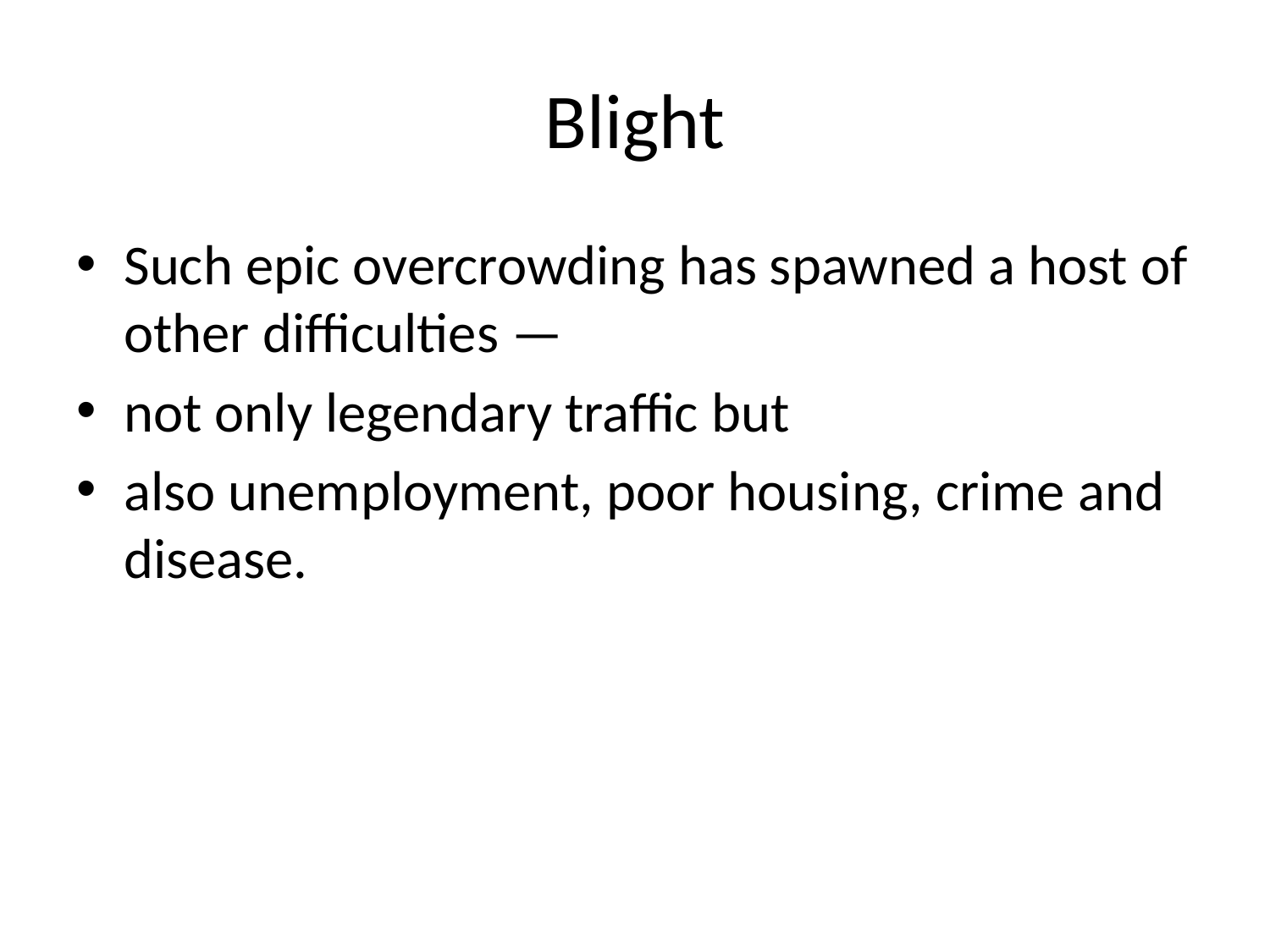

# Blight
Such epic overcrowding has spawned a host of other difficulties —
not only legendary traffic but
also unemployment, poor housing, crime and disease.